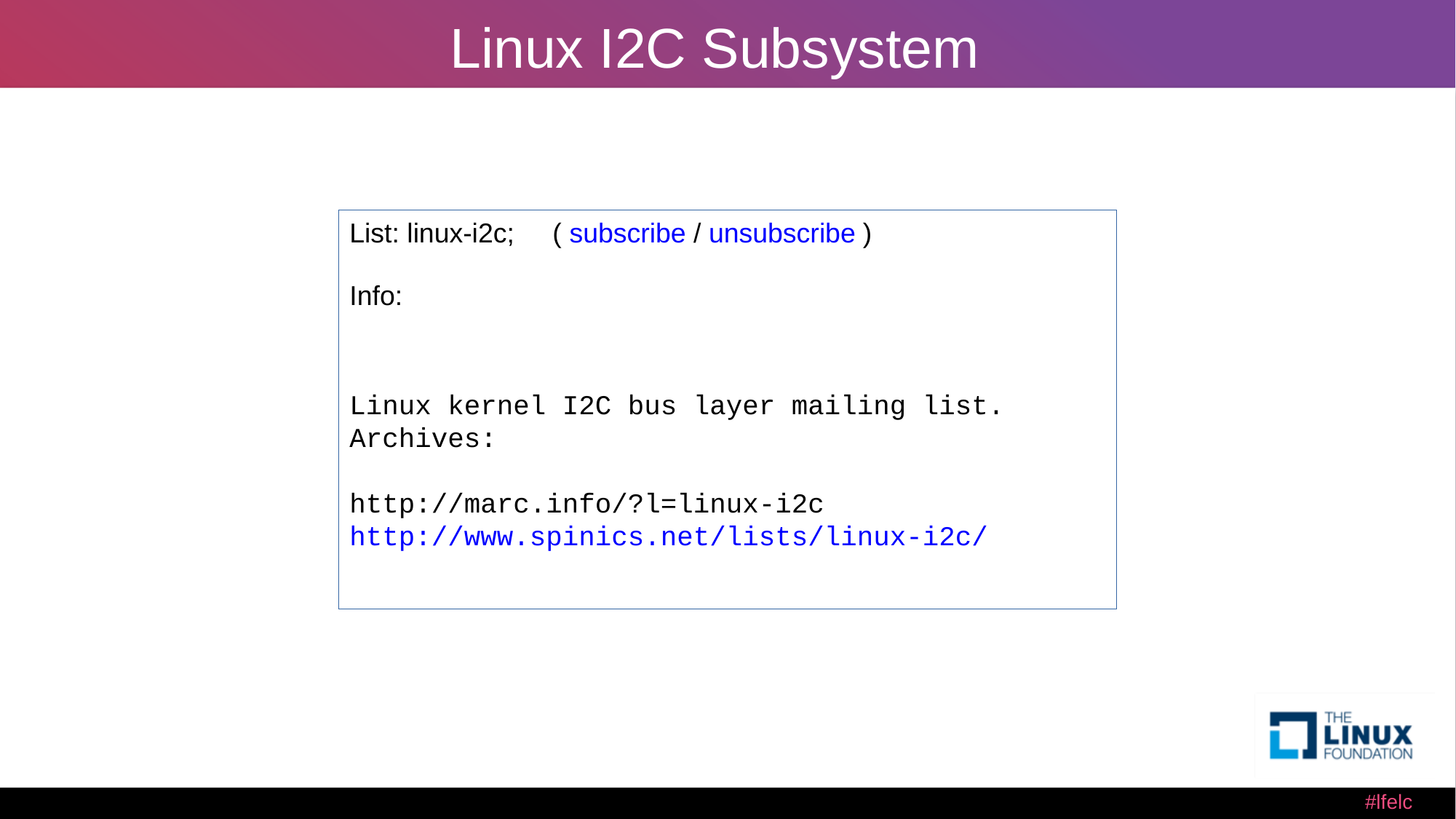

# Linux I2C Subsystem
List: linux-i2c;     ( subscribe / unsubscribe )
Info:

Linux kernel I2C bus layer mailing list.
Archives:

http://marc.info/?l=linux-i2c
http://www.spinics.net/lists/linux-i2c/